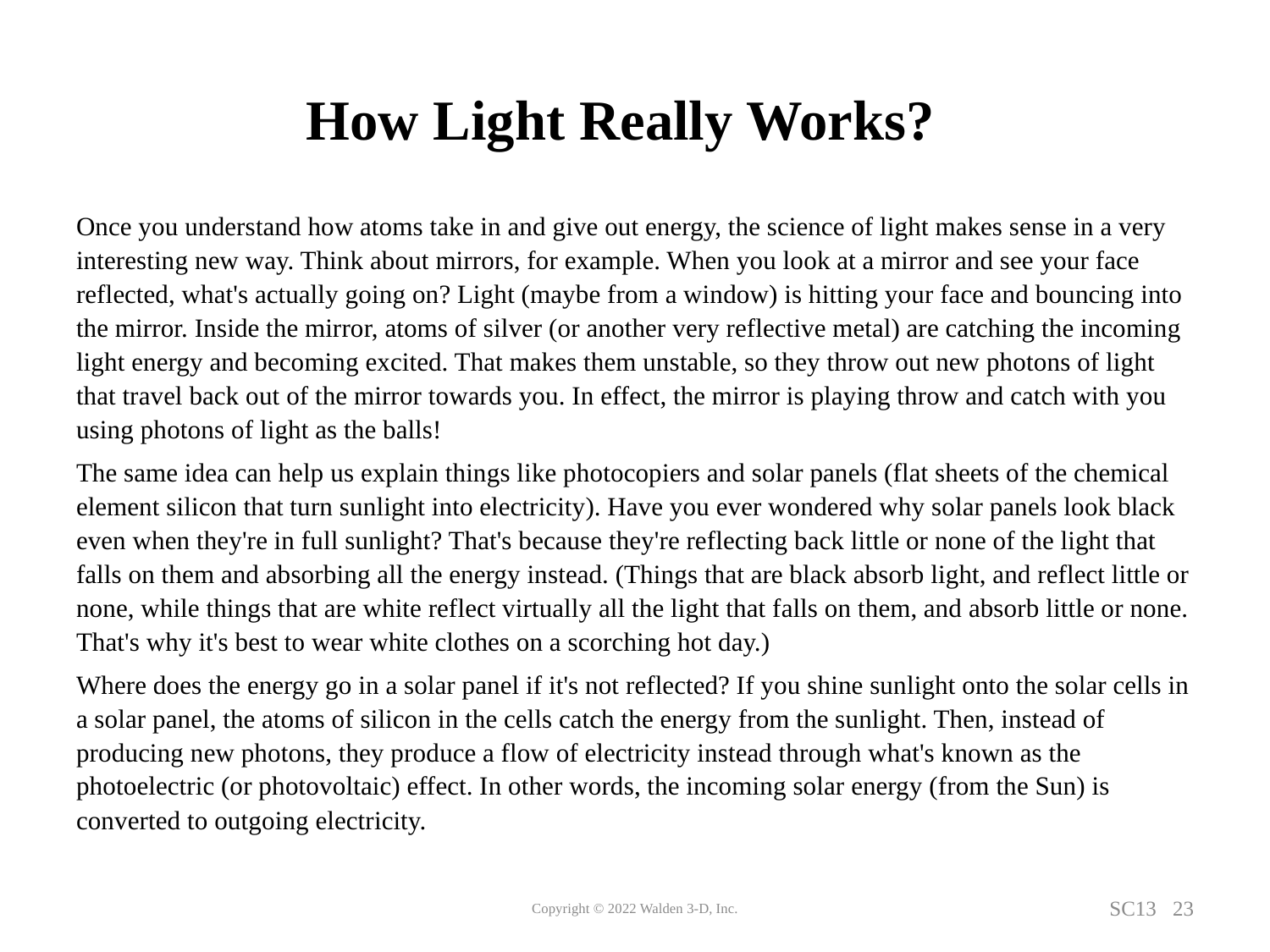

# How Light Really Works?
Once you understand how atoms take in and give out energy, the science of light makes sense in a very interesting new way. Think about mirrors, for example. When you look at a mirror and see your face reflected, what's actually going on? Light (maybe from a window) is hitting your face and bouncing into the mirror. Inside the mirror, atoms of silver (or another very reflective metal) are catching the incoming light energy and becoming excited. That makes them unstable, so they throw out new photons of light that travel back out of the mirror towards you. In effect, the mirror is playing throw and catch with you using photons of light as the balls!
The same idea can help us explain things like photocopiers and solar panels (flat sheets of the chemical element silicon that turn sunlight into electricity). Have you ever wondered why solar panels look black even when they're in full sunlight? That's because they're reflecting back little or none of the light that falls on them and absorbing all the energy instead. (Things that are black absorb light, and reflect little or none, while things that are white reflect virtually all the light that falls on them, and absorb little or none. That's why it's best to wear white clothes on a scorching hot day.)
Where does the energy go in a solar panel if it's not reflected? If you shine sunlight onto the solar cells in a solar panel, the atoms of silicon in the cells catch the energy from the sunlight. Then, instead of producing new photons, they produce a flow of electricity instead through what's known as the photoelectric (or photovoltaic) effect. In other words, the incoming solar energy (from the Sun) is converted to outgoing electricity.

Copyright © 2022 Walden 3-D, Inc.
SC13   23